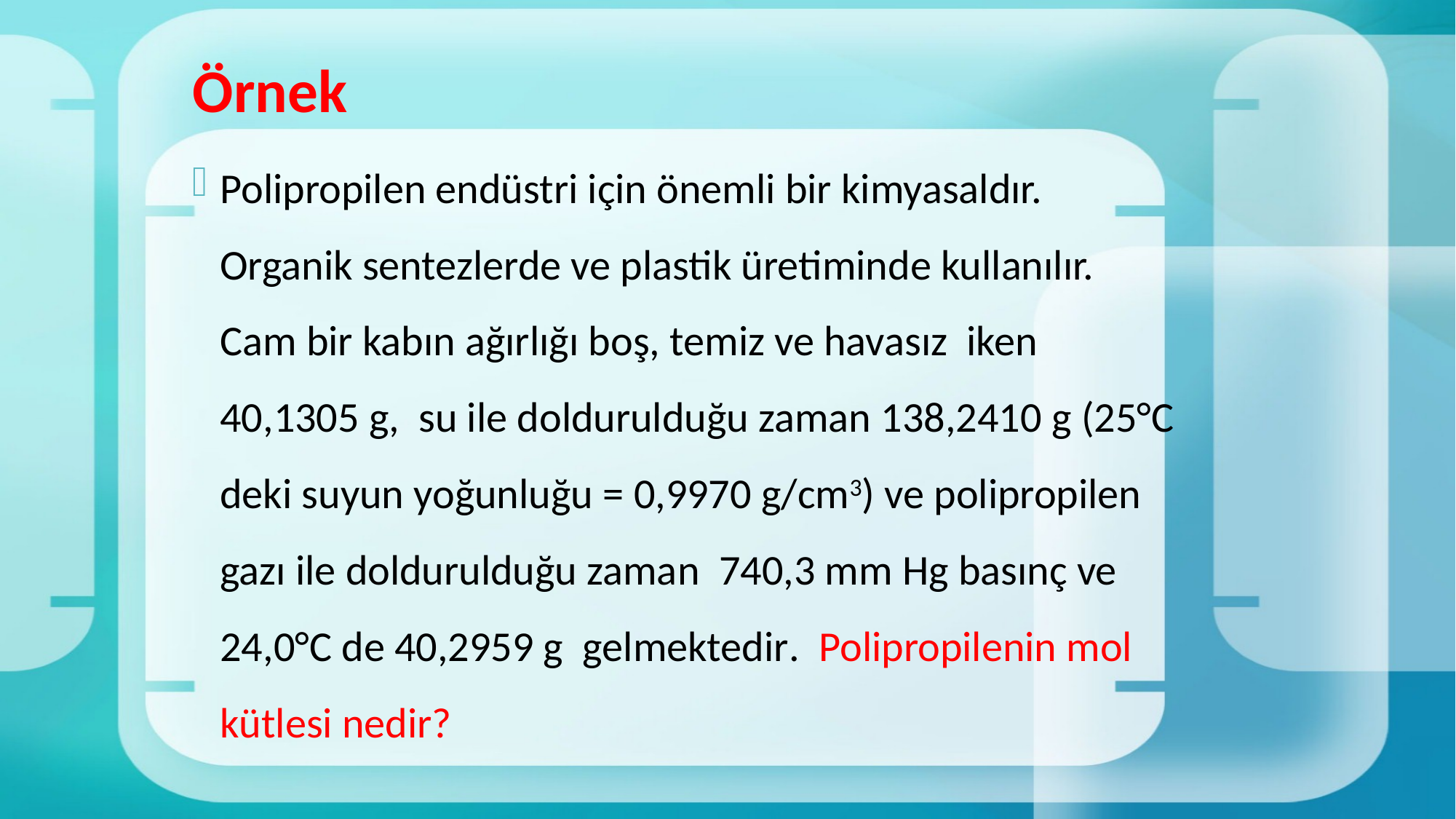

# Örnek
Polipropilen endüstri için önemli bir kimyasaldır. Organik sentezlerde ve plastik üretiminde kullanılır. Cam bir kabın ağırlığı boş, temiz ve havasız  iken 40,1305 g,  su ile doldurulduğu zaman 138,2410 g (25°C deki suyun yoğunluğu = 0,9970 g/cm3) ve polipropilen gazı ile doldurulduğu zaman  740,3 mm Hg basınç ve 24,0°C de 40,2959 g  gelmektedir.  Polipropilenin mol kütlesi nedir?